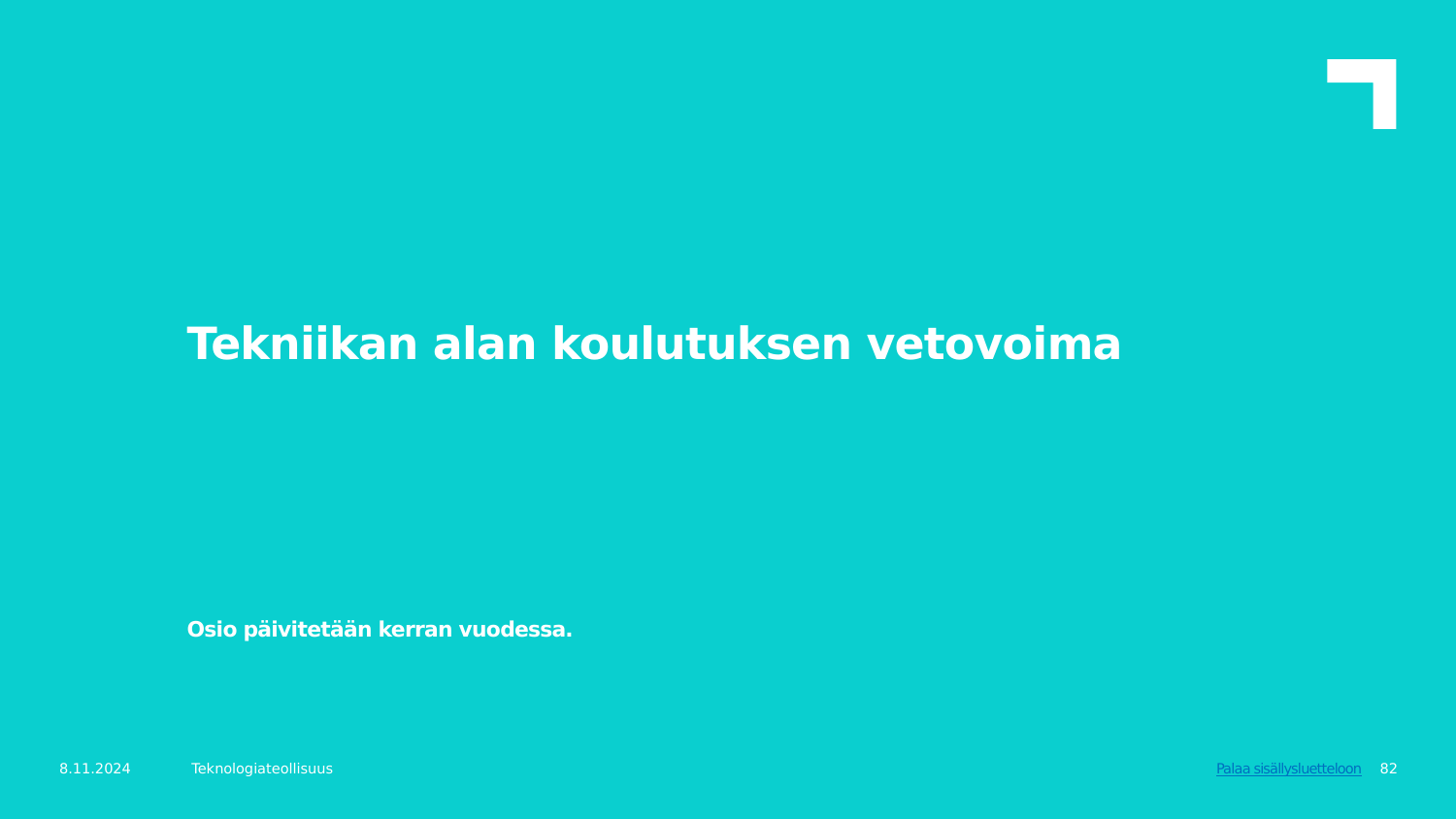

Tekniikan alan koulutuksen vetovoima

Osio päivitetään kerran vuodessa.

8.11.2024
Teknologiateollisuus
82
Palaa sisällysluetteloon